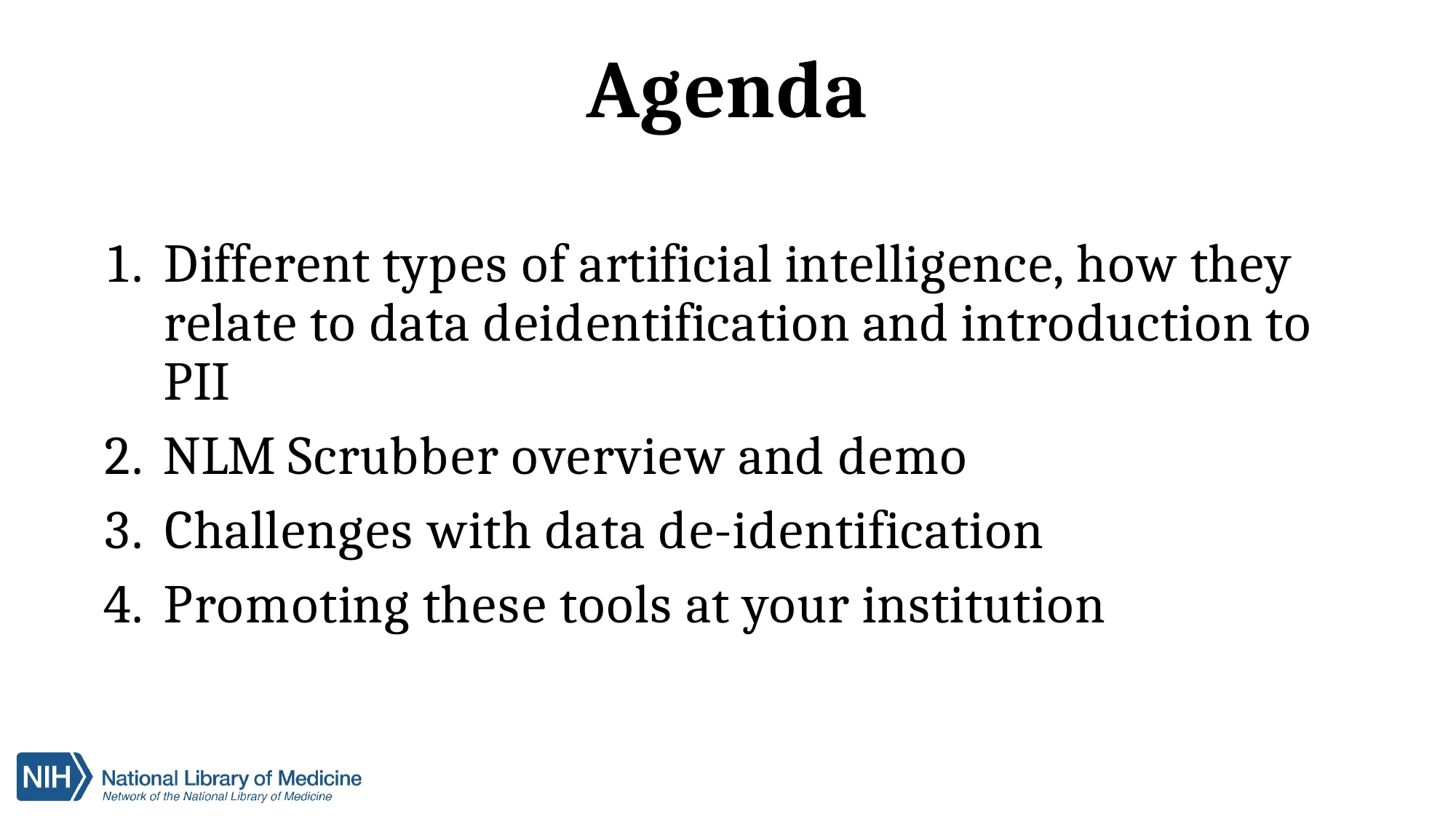

# Agenda
Different types of artificial intelligence, how they relate to data deidentification and introduction to PII
NLM Scrubber overview and demo
Challenges with data de-identification
Promoting these tools at your institution